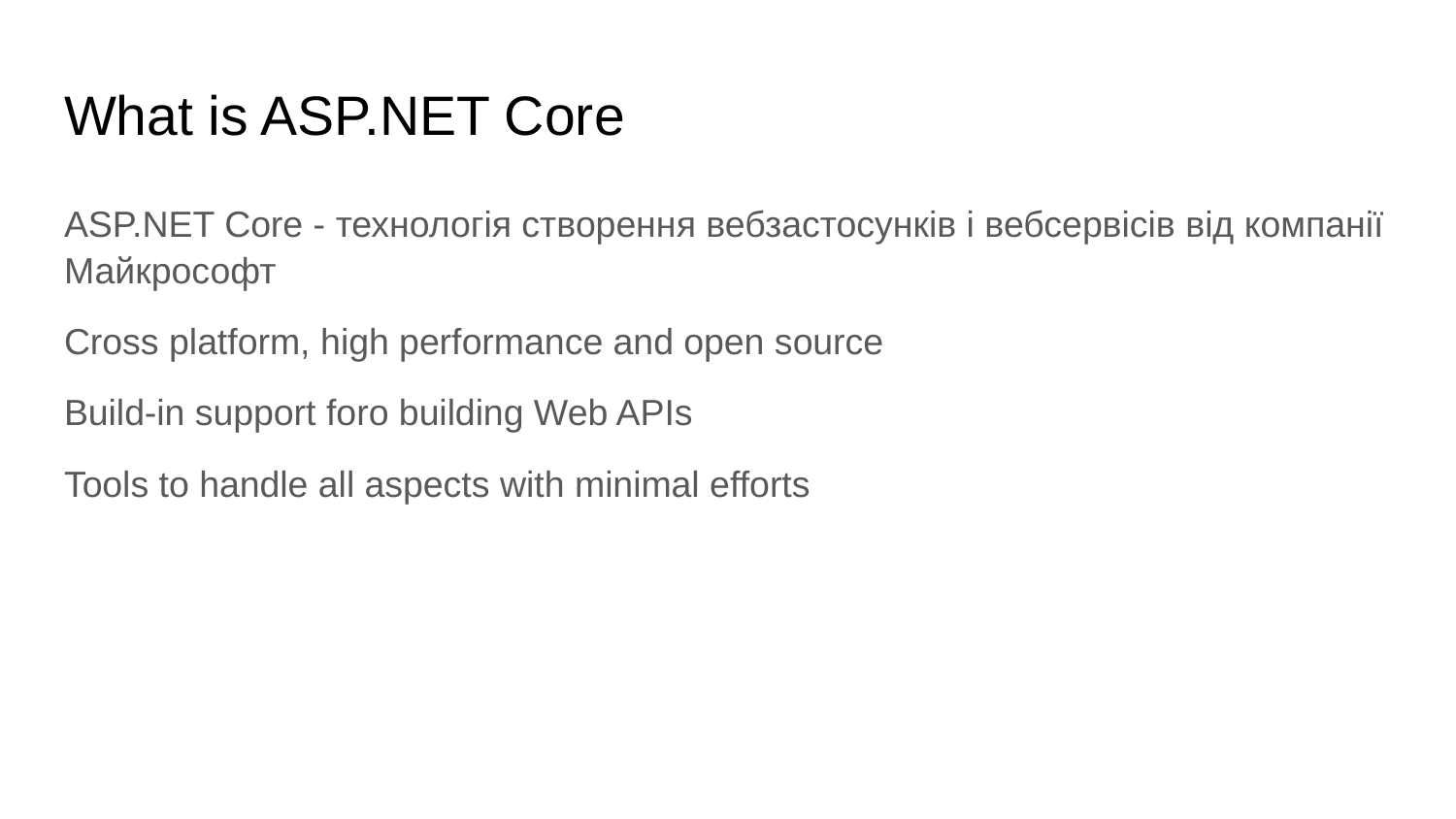

# What is ASP.NET Core
ASP.NET Core - технологія створення вебзастосунків і вебсервісів від компанії Майкрософт
Cross platform, high performance and open source
Build-in support foro building Web APIs
Tools to handle all aspects with minimal efforts